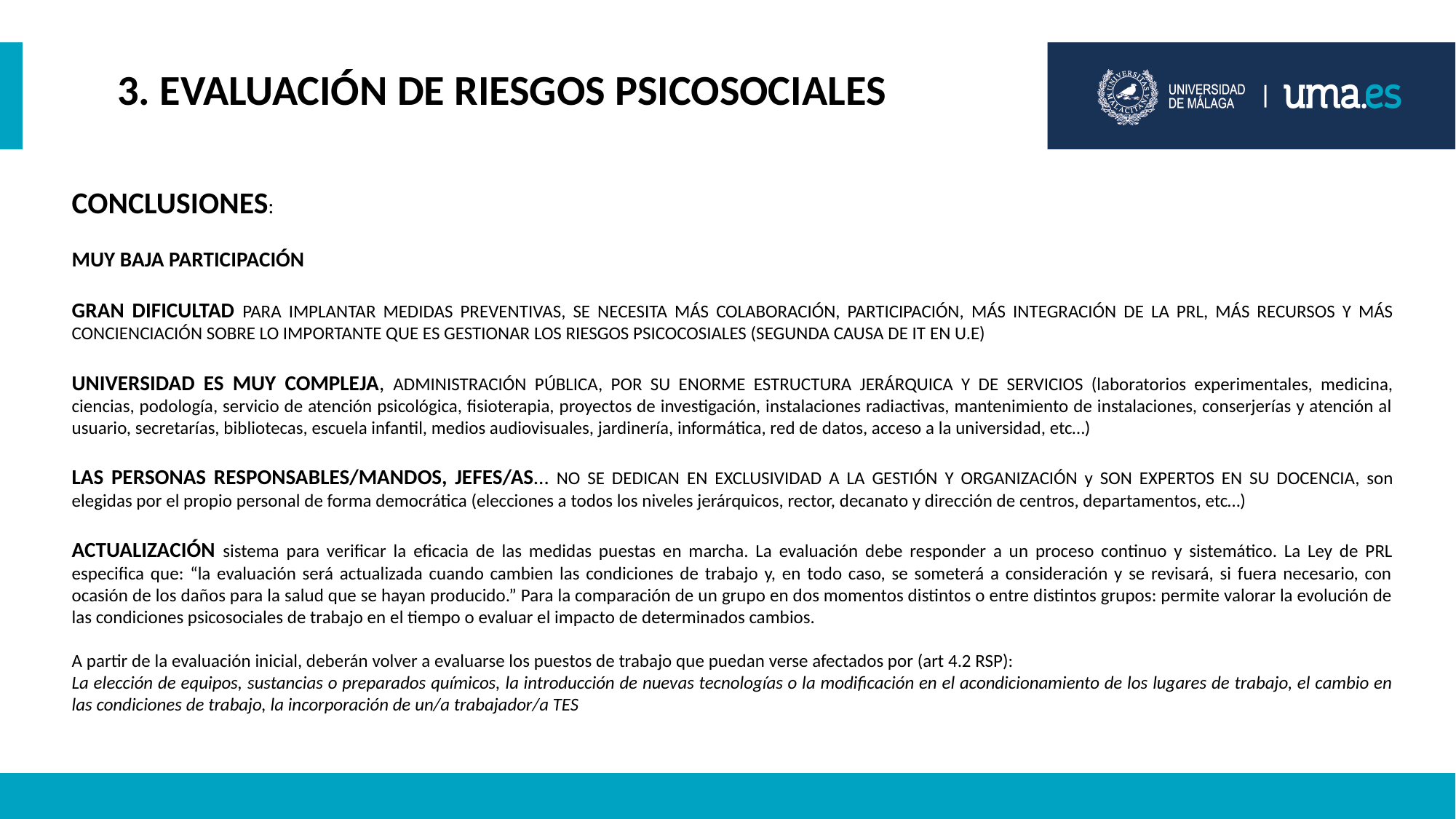

3. EVALUACIÓN DE RIESGOS PSICOSOCIALES
CONCLUSIONES:

MUY BAJA PARTICIPACIÓN

GRAN DIFICULTAD PARA IMPLANTAR MEDIDAS PREVENTIVAS, SE NECESITA MÁS COLABORACIÓN, PARTICIPACIÓN, MÁS INTEGRACIÓN DE LA PRL, MÁS RECURSOS Y MÁS CONCIENCIACIÓN SOBRE LO IMPORTANTE QUE ES GESTIONAR LOS RIESGOS PSICOCOSIALES (SEGUNDA CAUSA DE IT EN U.E)

UNIVERSIDAD ES MUY COMPLEJA, ADMINISTRACIÓN PÚBLICA, POR SU ENORME ESTRUCTURA JERÁRQUICA Y DE SERVICIOS (laboratorios experimentales, medicina, ciencias, podología, servicio de atención psicológica, fisioterapia, proyectos de investigación, instalaciones radiactivas, mantenimiento de instalaciones, conserjerías y atención al usuario, secretarías, bibliotecas, escuela infantil, medios audiovisuales, jardinería, informática, red de datos, acceso a la universidad, etc…)

LAS PERSONAS RESPONSABLES/MANDOS, JEFES/AS… NO SE DEDICAN EN EXCLUSIVIDAD A LA GESTIÓN Y ORGANIZACIÓN y SON EXPERTOS EN SU DOCENCIA, son elegidas por el propio personal de forma democrática (elecciones a todos los niveles jerárquicos, rector, decanato y dirección de centros, departamentos, etc…)

ACTUALIZACIÓN sistema para verificar la eficacia de las medidas puestas en marcha. La evaluación debe responder a un proceso continuo y sistemático. La Ley de PRL especifica que: “la evaluación será actualizada cuando cambien las condiciones de trabajo y, en todo caso, se someterá a consideración y se revisará, si fuera necesario, con ocasión de los daños para la salud que se hayan producido.” Para la comparación de un grupo en dos momentos distintos o entre distintos grupos: permite valorar la evolución de las condiciones psicosociales de trabajo en el tiempo o evaluar el impacto de determinados cambios.

A partir de la evaluación inicial, deberán volver a evaluarse los puestos de trabajo que puedan verse afectados por (art 4.2 RSP):
La elección de equipos, sustancias o preparados químicos, la introducción de nuevas tecnologías o la modificación en el acondicionamiento de los lugares de trabajo, el cambio en las condiciones de trabajo, la incorporación de un/a trabajador/a TES